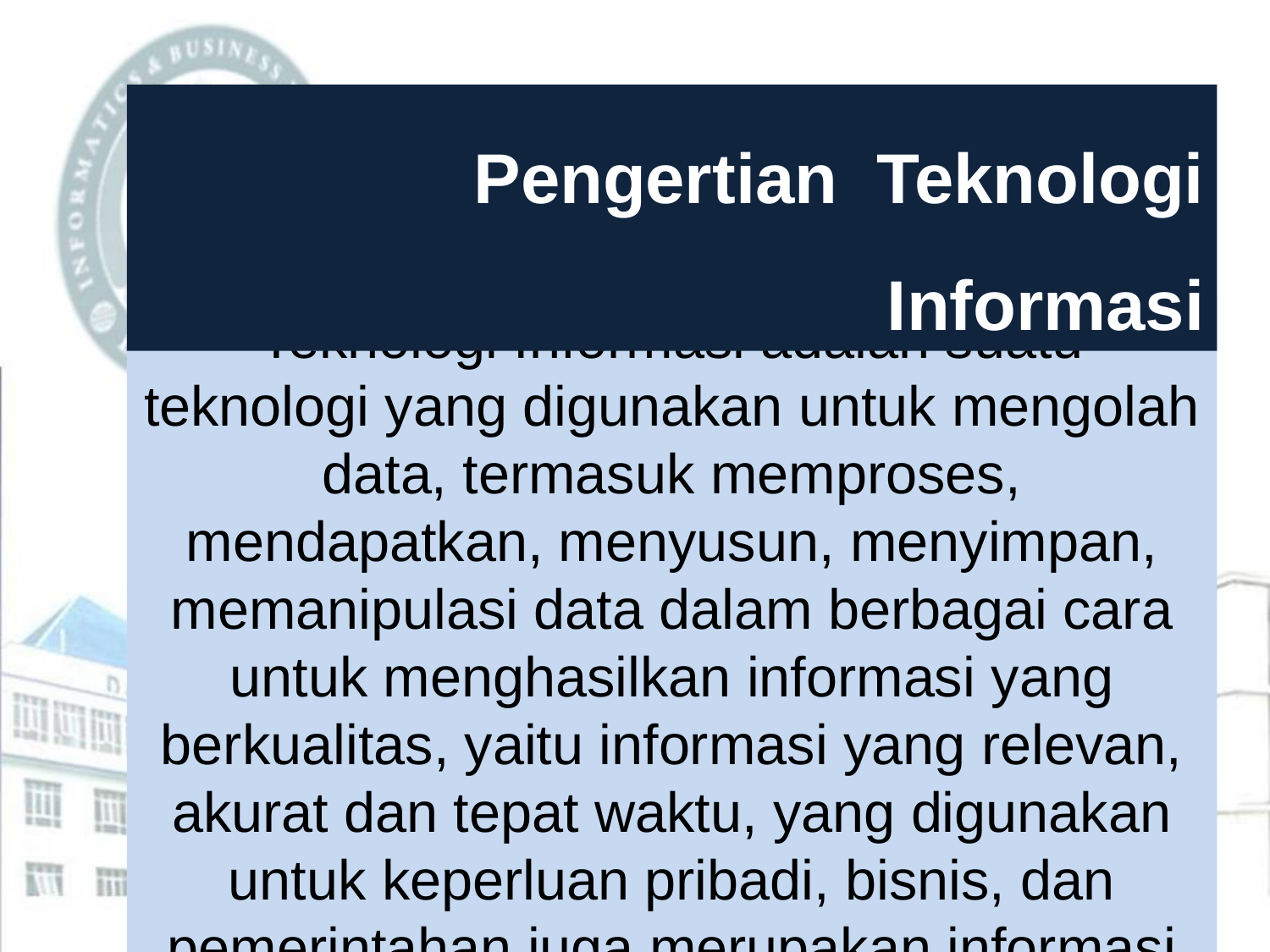

Pengertian  Teknologi Informasi
Teknologi Informasi adalah suatu teknologi yang digunakan untuk mengolah data, termasuk memproses, mendapatkan, menyusun, menyimpan, memanipulasi data dalam berbagai cara untuk menghasilkan informasi yang berkualitas, yaitu informasi yang relevan, akurat dan tepat waktu, yang digunakan untuk keperluan pribadi, bisnis, dan pemerintahan juga merupakan informasi yang strategis untuk pengambilan keputusan (Wijaya Kesumah, 2010)